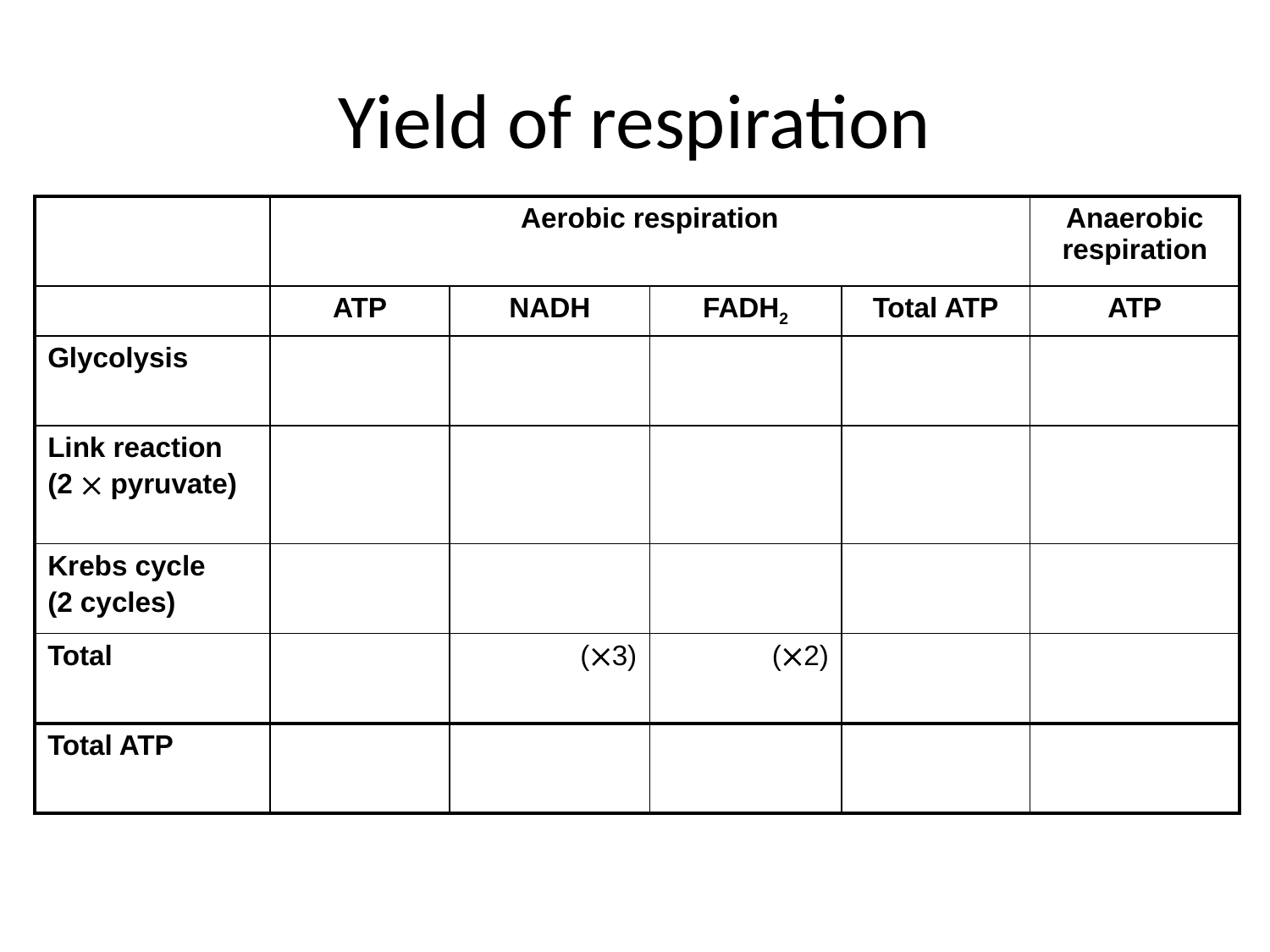

# Yield of respiration
|  | Aerobic respiration |  |  |  | Anaerobic respiration |
| --- | --- | --- | --- | --- | --- |
|  | ATP | NADH | FADH2 | Total ATP | ATP |
| Glycolysis |  |  |  |  |  |
| Link reaction (2 × pyruvate) |  |  |  |  |  |
| Krebs cycle (2 cycles) |  |  |  |  |  |
| Total |  | (×3) | (×2) |  |  |
| Total ATP |  |  |  |  |  |